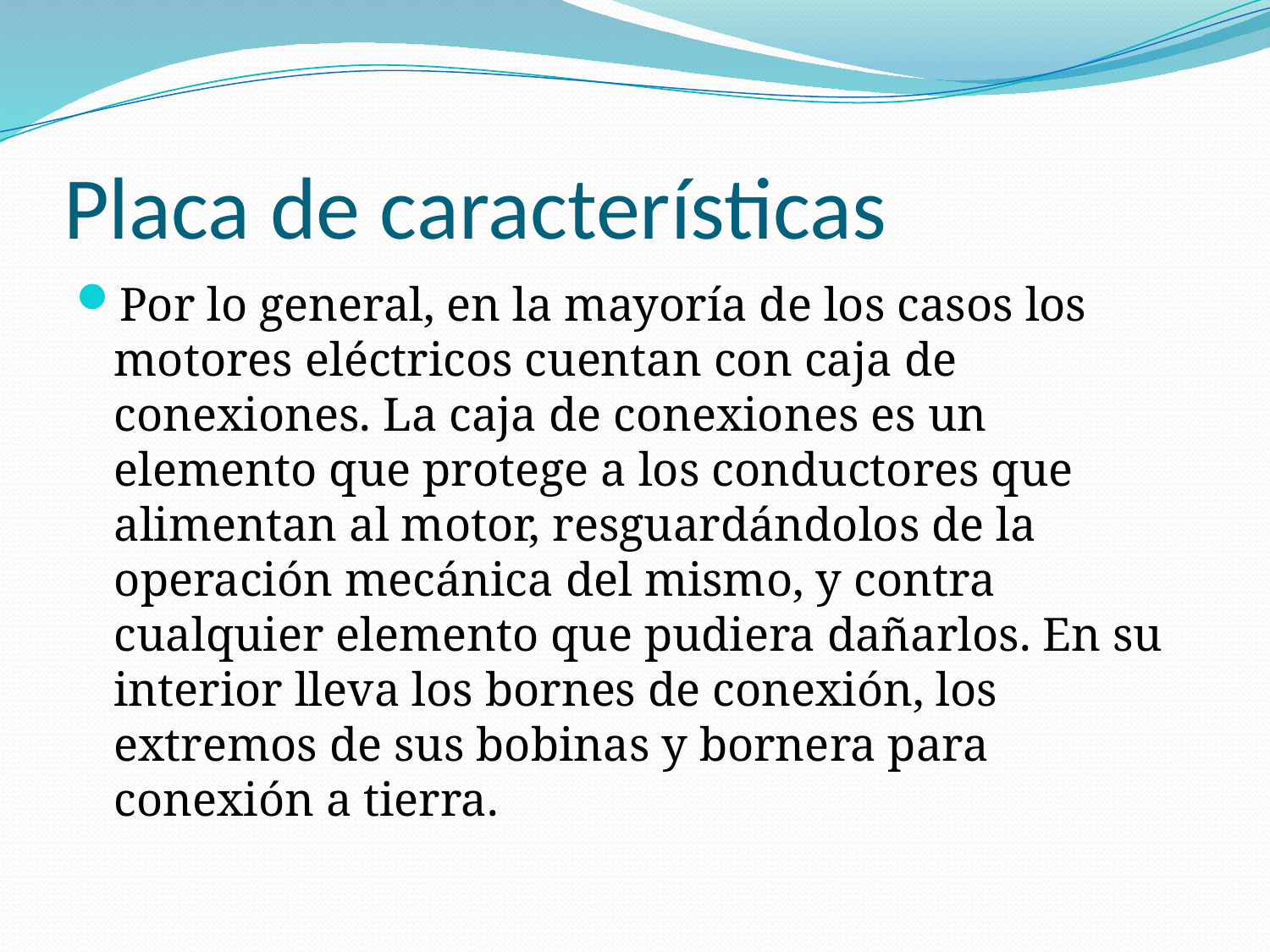

# Placa de características
Por lo general, en la mayoría de los casos los motores eléctricos cuentan con caja de conexiones. La caja de conexiones es un elemento que protege a los conductores que alimentan al motor, resguardándolos de la operación mecánica del mismo, y contra cualquier elemento que pudiera dañarlos. En su interior lleva los bornes de conexión, los extremos de sus bobinas y bornera para conexión a tierra.